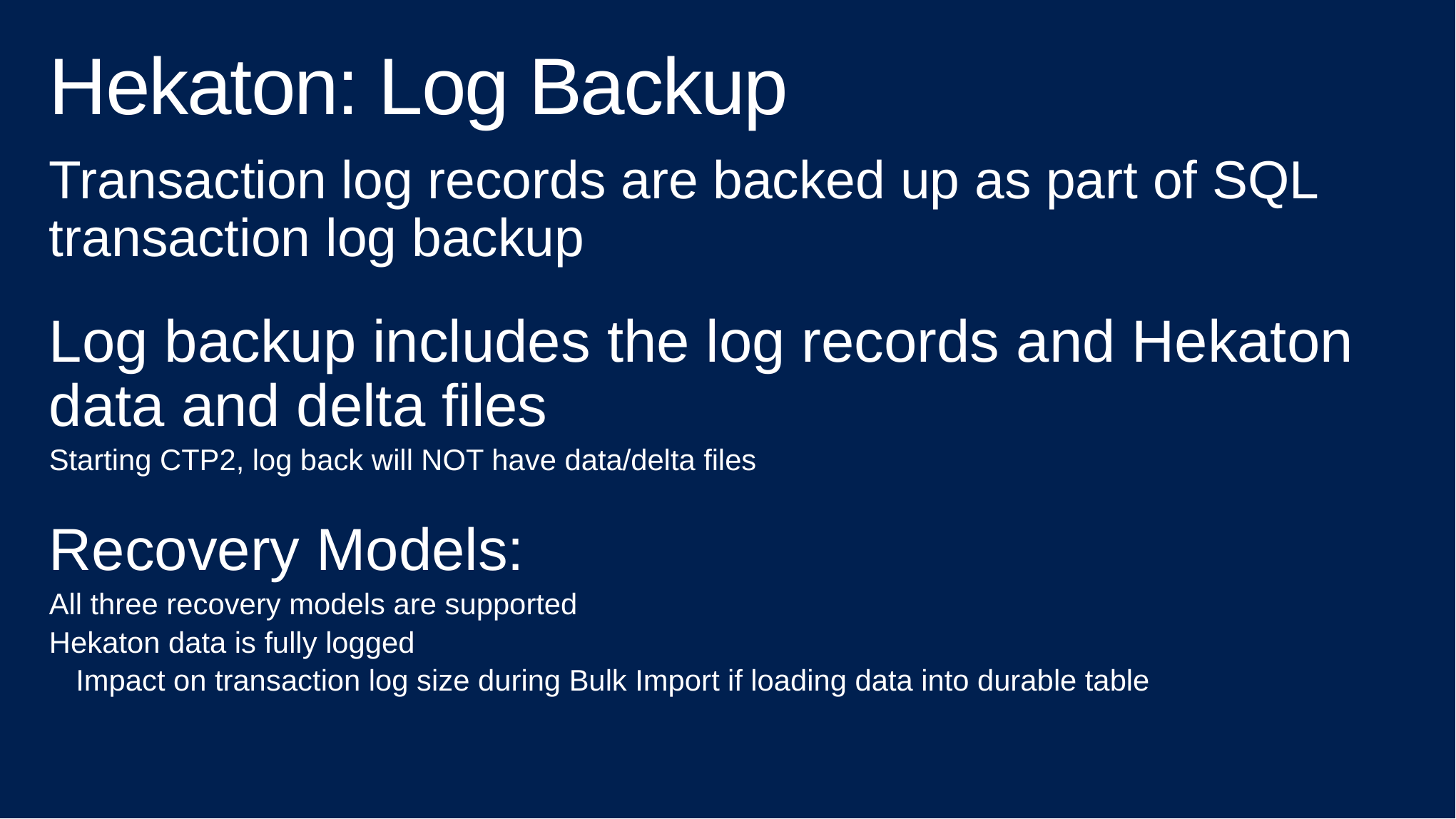

# Hekaton: Log Backup
Transaction log records are backed up as part of SQL transaction log backup

Log backup includes the log records and Hekaton data and delta files
Starting CTP2, log back will NOT have data/delta files

Recovery Models:
All three recovery models are supported
Hekaton data is fully logged
Impact on transaction log size during Bulk Import if loading data into durable table